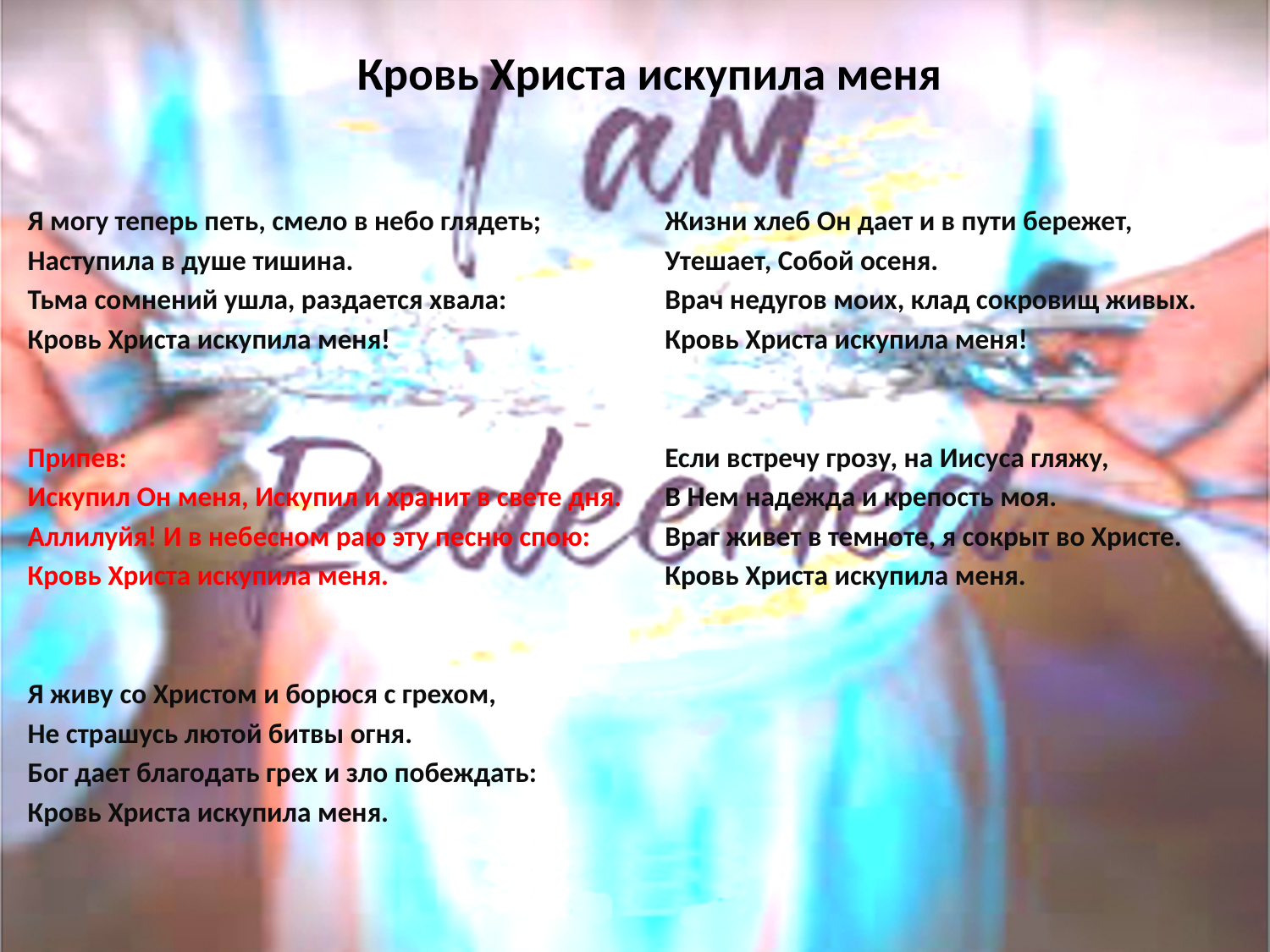

# Кровь Христа искупила меня
Я могу теперь петь, смело в небо глядеть;
Наступила в душе тишина.
Тьма сомнений ушла, раздается хвала:
Кровь Христа искупила меня!

Припев:
Искупил Он меня, Искупил и хранит в свете дня.
Аллилуйя! И в небесном раю эту песню спою:
Кровь Христа искупила меня.

Я живу со Христом и борюся с грехом,
Не страшусь лютой битвы огня.
Бог дает благодать грех и зло побеждать:
Кровь Христа искупила меня.

Жизни хлеб Он дает и в пути бережет,
Утешает, Собой осеня.
Врач недугов моих, клад сокровищ живых.
Кровь Христа искупила меня!

Если встречу грозу, на Иисуса гляжу,
В Нем надежда и крепость моя.
Враг живет в темноте, я сокрыт во Христе.
Кровь Христа искупила меня.